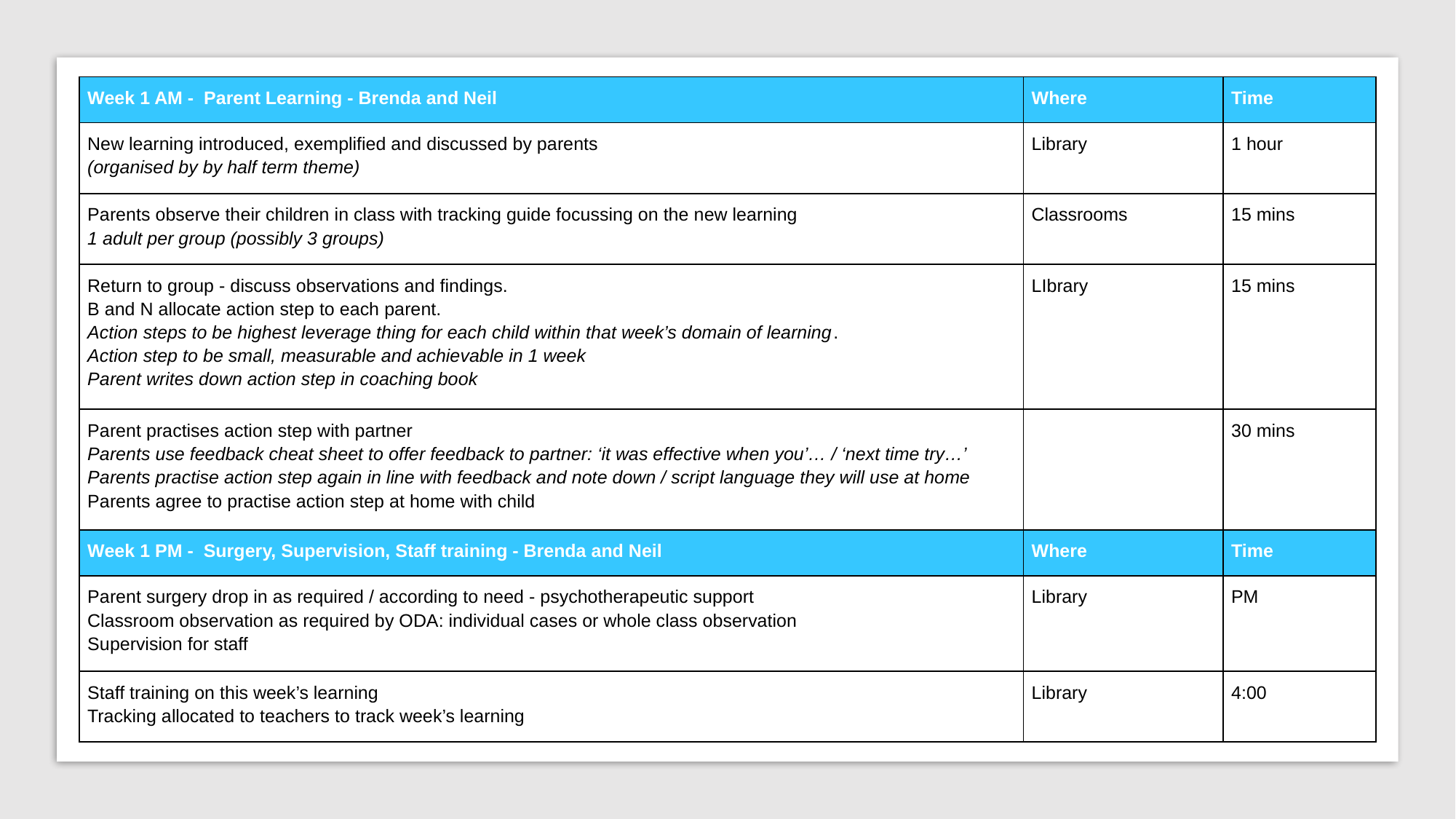

| Week 1 AM - Parent Learning - Brenda and Neil | Where | Time |
| --- | --- | --- |
| New learning introduced, exemplified and discussed by parents (organised by by half term theme) | Library | 1 hour |
| Parents observe their children in class with tracking guide focussing on the new learning 1 adult per group (possibly 3 groups) | Classrooms | 15 mins |
| Return to group - discuss observations and findings. B and N allocate action step to each parent. Action steps to be highest leverage thing for each child within that week’s domain of learning. Action step to be small, measurable and achievable in 1 week Parent writes down action step in coaching book | LIbrary | 15 mins |
| Parent practises action step with partner Parents use feedback cheat sheet to offer feedback to partner: ‘it was effective when you’… / ‘next time try…’ Parents practise action step again in line with feedback and note down / script language they will use at home Parents agree to practise action step at home with child |  | 30 mins |
| Week 1 PM - Surgery, Supervision, Staff training - Brenda and Neil | Where | Time |
| Parent surgery drop in as required / according to need - psychotherapeutic support Classroom observation as required by ODA: individual cases or whole class observation Supervision for staff | Library | PM |
| Staff training on this week’s learning Tracking allocated to teachers to track week’s learning | Library | 4:00 |